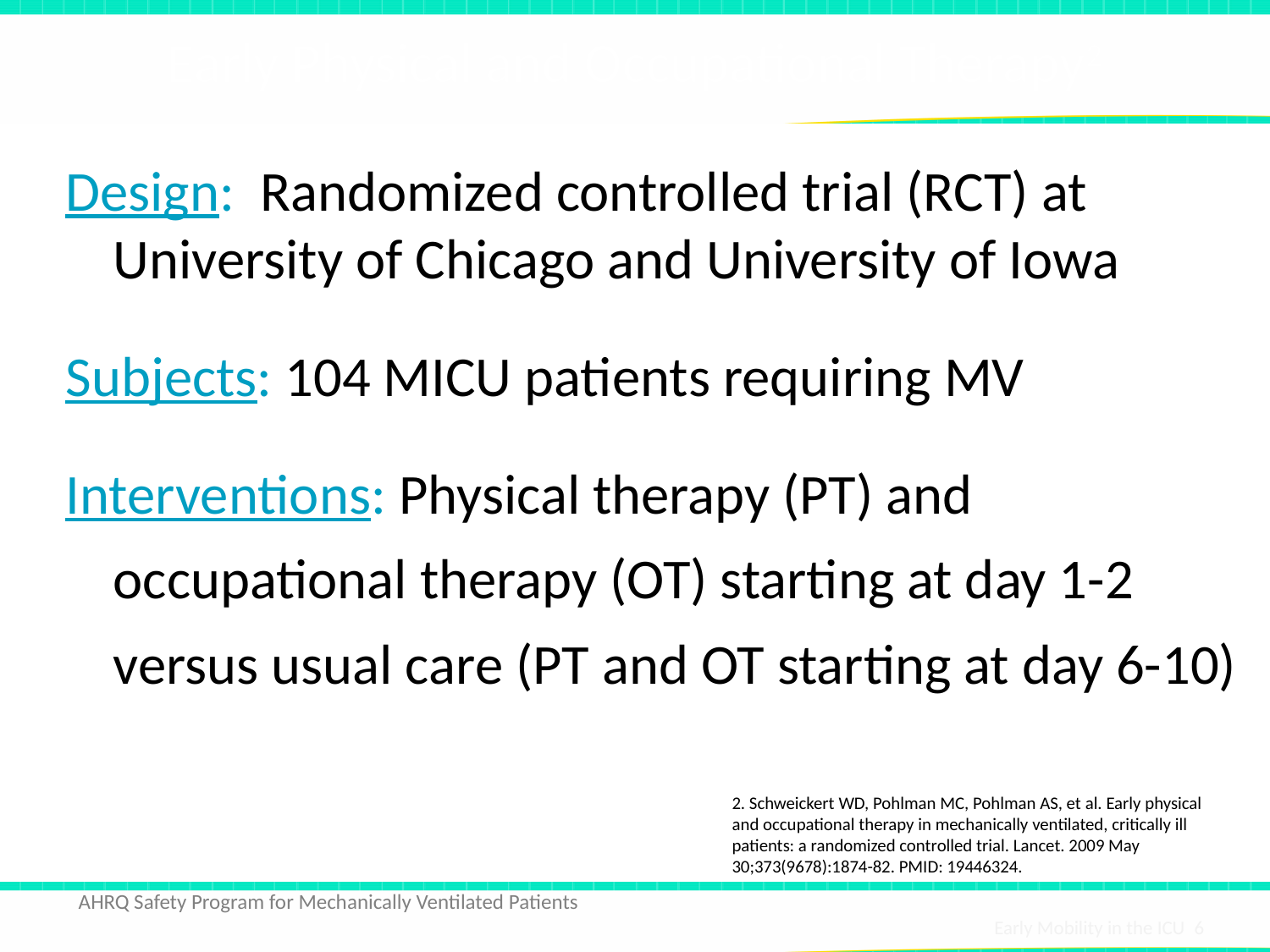

# Early Physical and Occupational Therapy2
Design:  Randomized controlled trial (RCT) at University of Chicago and University of Iowa
Subjects: 104 MICU patients requiring MV
Interventions: Physical therapy (PT) and occupational therapy (OT) starting at day 1-2 versus usual care (PT and OT starting at day 6-10)

2. Schweickert WD, Pohlman MC, Pohlman AS, et al. Early physical and occupational therapy in mechanically ventilated, critically ill patients: a randomized controlled trial. Lancet. 2009 May 30;373(9678):1874-82. PMID: 19446324.